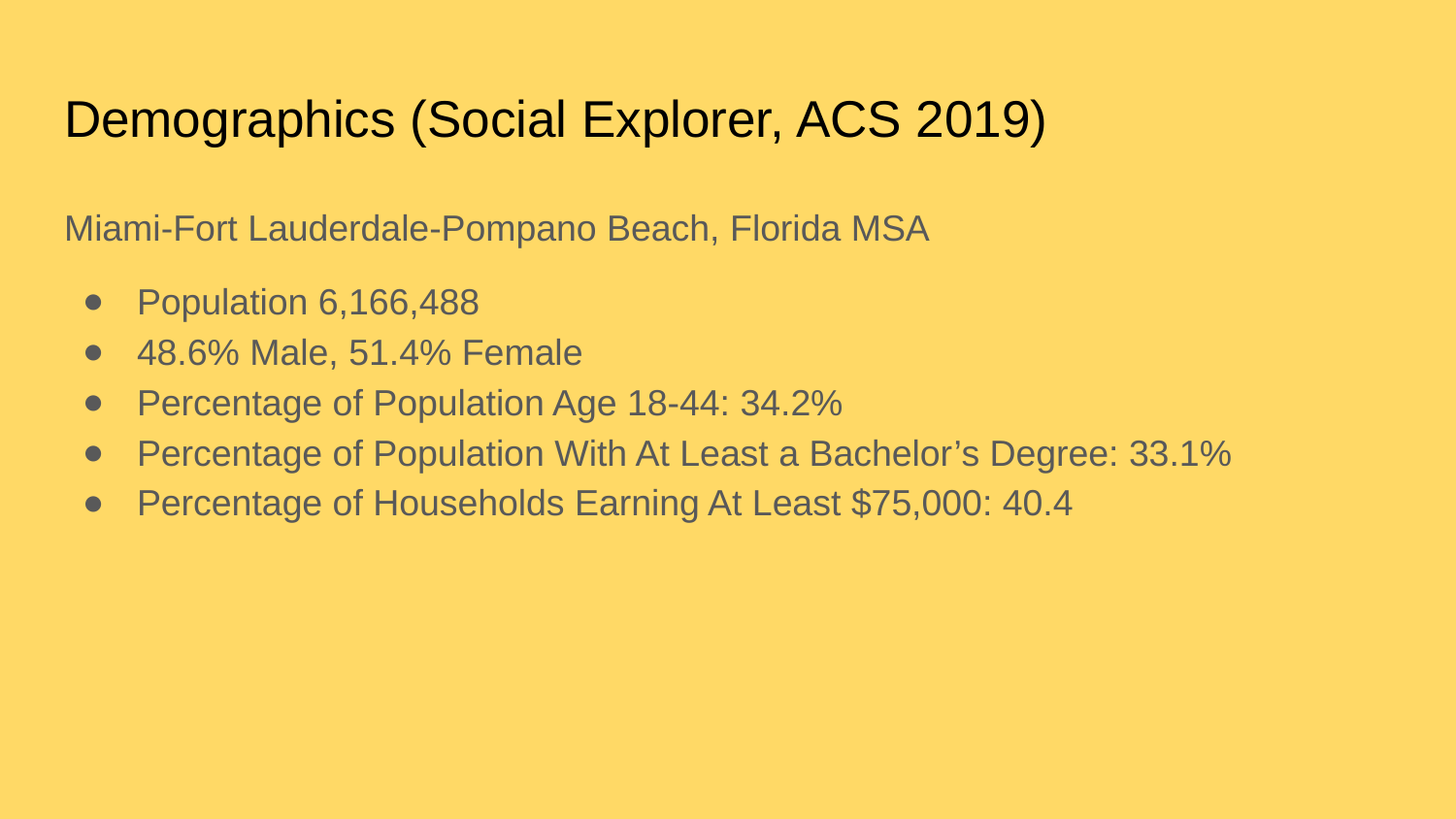

# Demographics (Social Explorer, ACS 2019)
Miami-Fort Lauderdale-Pompano Beach, Florida MSA
Population 6,166,488
48.6% Male, 51.4% Female
Percentage of Population Age 18-44: 34.2%
Percentage of Population With At Least a Bachelor’s Degree: 33.1%
Percentage of Households Earning At Least $75,000: 40.4